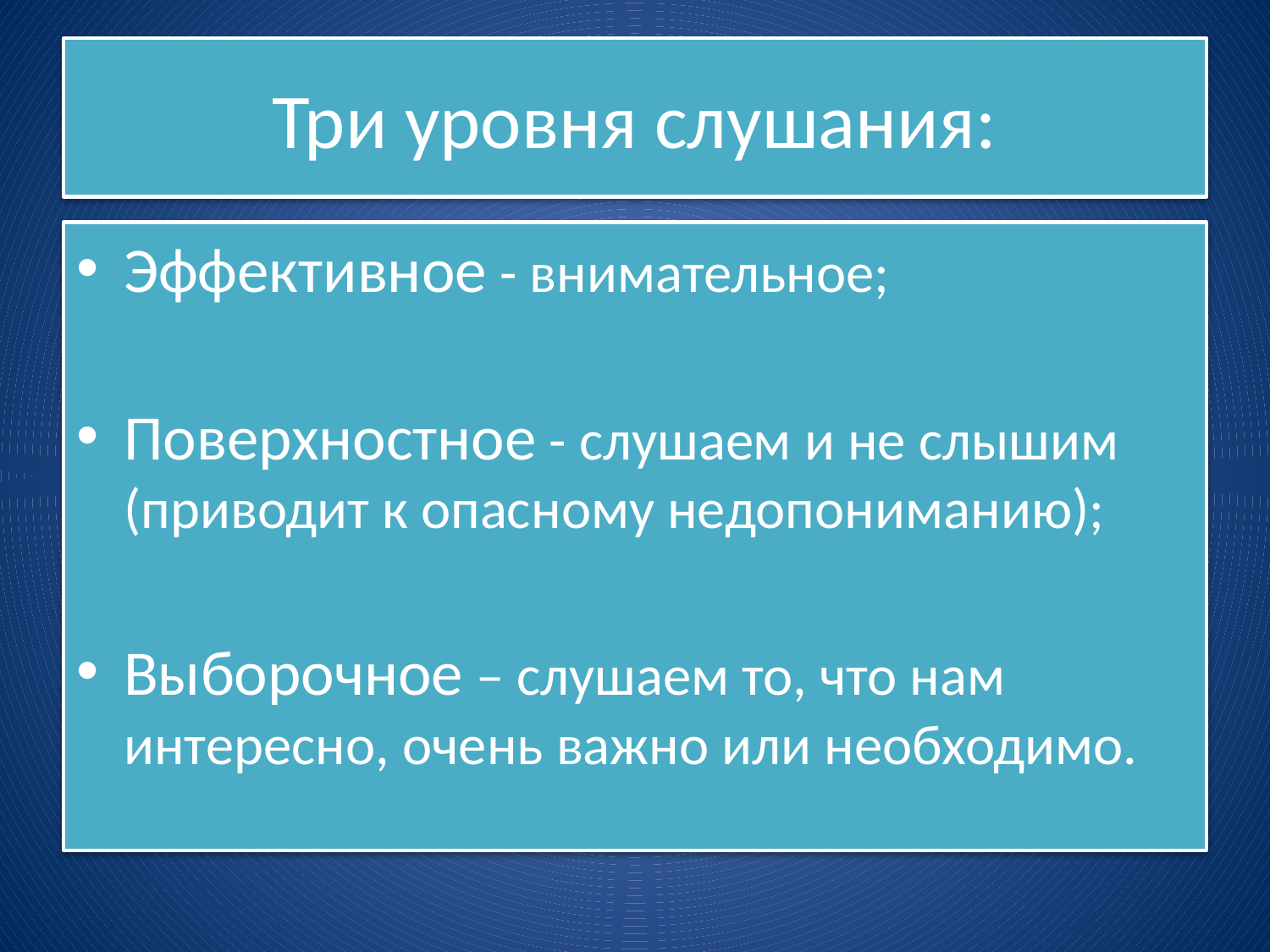

# Три уровня слушания:
Эффективное - внимательное;

Поверхностное - слушаем и не слышим (приводит к опасному недопониманию);

Выборочное – слушаем то, что нам интересно, очень важно или необходимо.